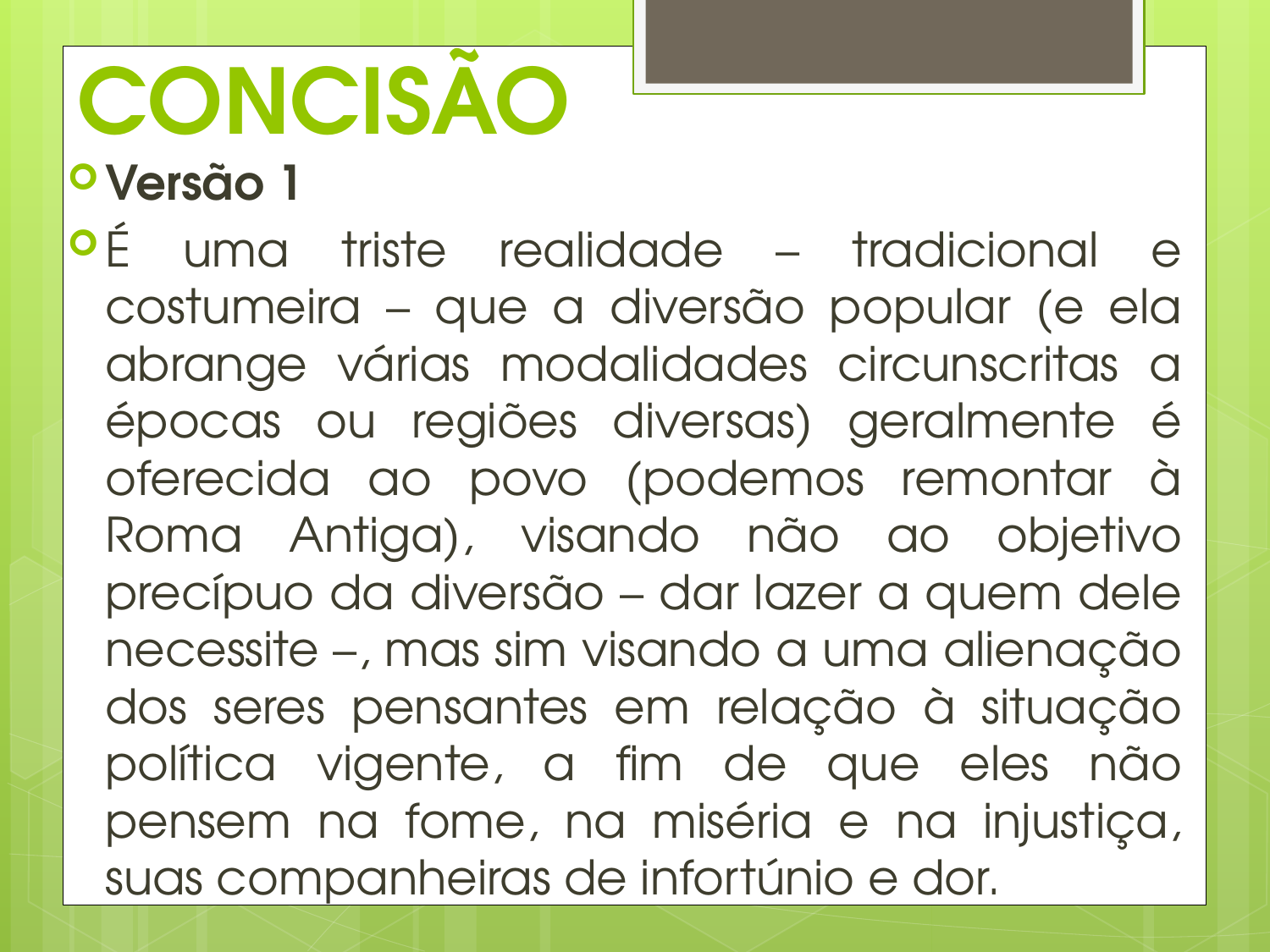

# CONCISÃO
Versão 1
É uma triste realidade – tradicional e costumeira – que a diversão popular (e ela abrange várias modalidades circunscritas a épocas ou regiões diversas) geralmente é oferecida ao povo (podemos remontar à Roma Antiga), visando não ao objetivo precípuo da diversão – dar lazer a quem dele necessite –, mas sim visando a uma alienação dos seres pensantes em relação à situação política vigente, a fim de que eles não pensem na fome, na miséria e na injustiça, suas companheiras de infortúnio e dor.